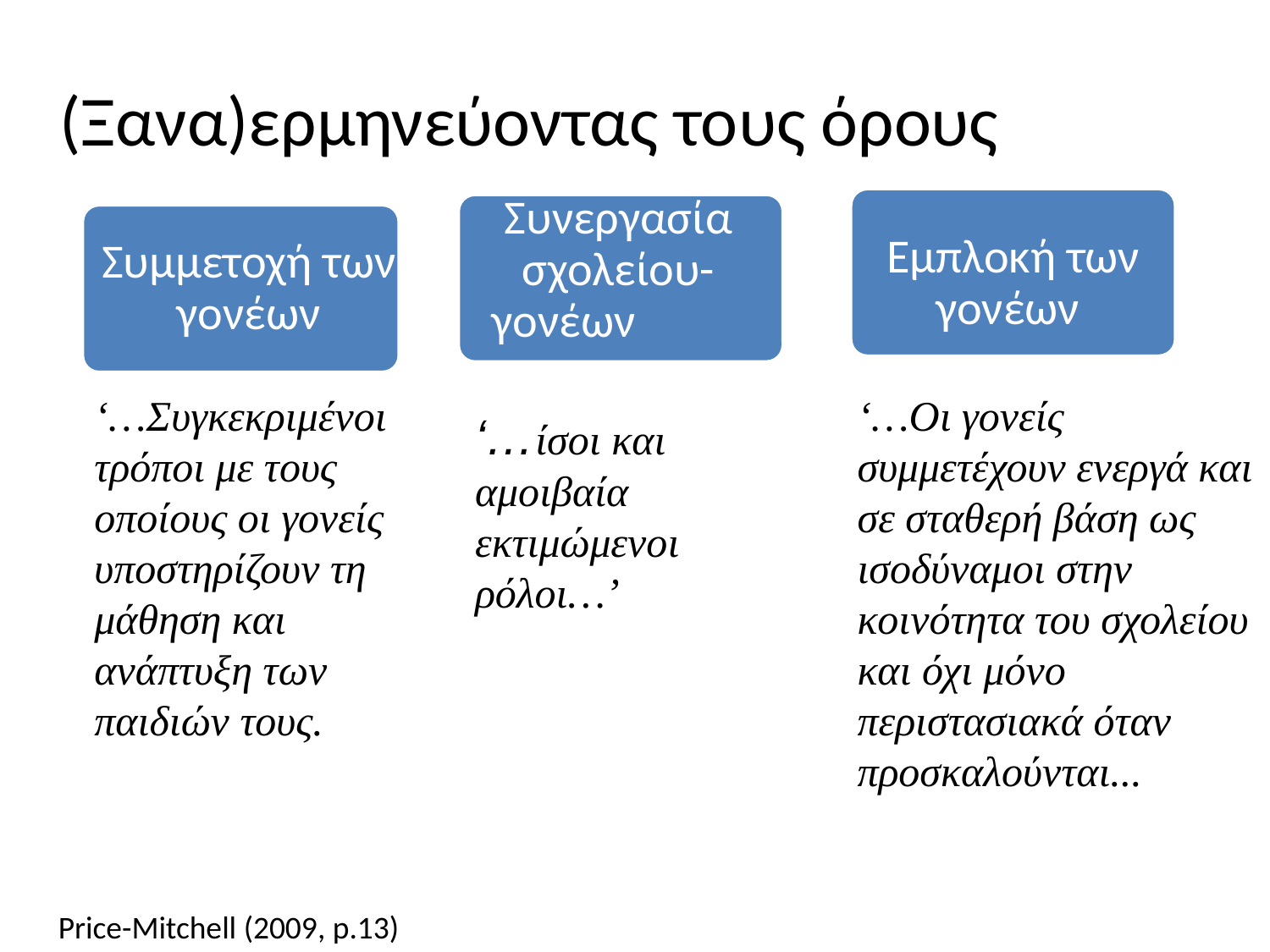

(Ξανα)ερμηνεύοντας τους όρους
Συνεργασία σχολείου- γονέων

Εμπλοκή των γονέων

Συμμετοχή των γονέων
‘…Συγκεκριμένοι τρόποι με τους οποίους οι γονείς υποστηρίζουν τη μάθηση και ανάπτυξη των παιδιών τους.
‘…Οι γονείς συμμετέχουν ενεργά και σε σταθερή βάση ως ισοδύναμοι στην κοινότητα του σχολείου και όχι μόνο περιστασιακά όταν προσκαλούνται...
‘…ίσοι και αμοιβαία εκτιμώμενοι ρόλοι…’
Price-Mitchell (2009, p.13)